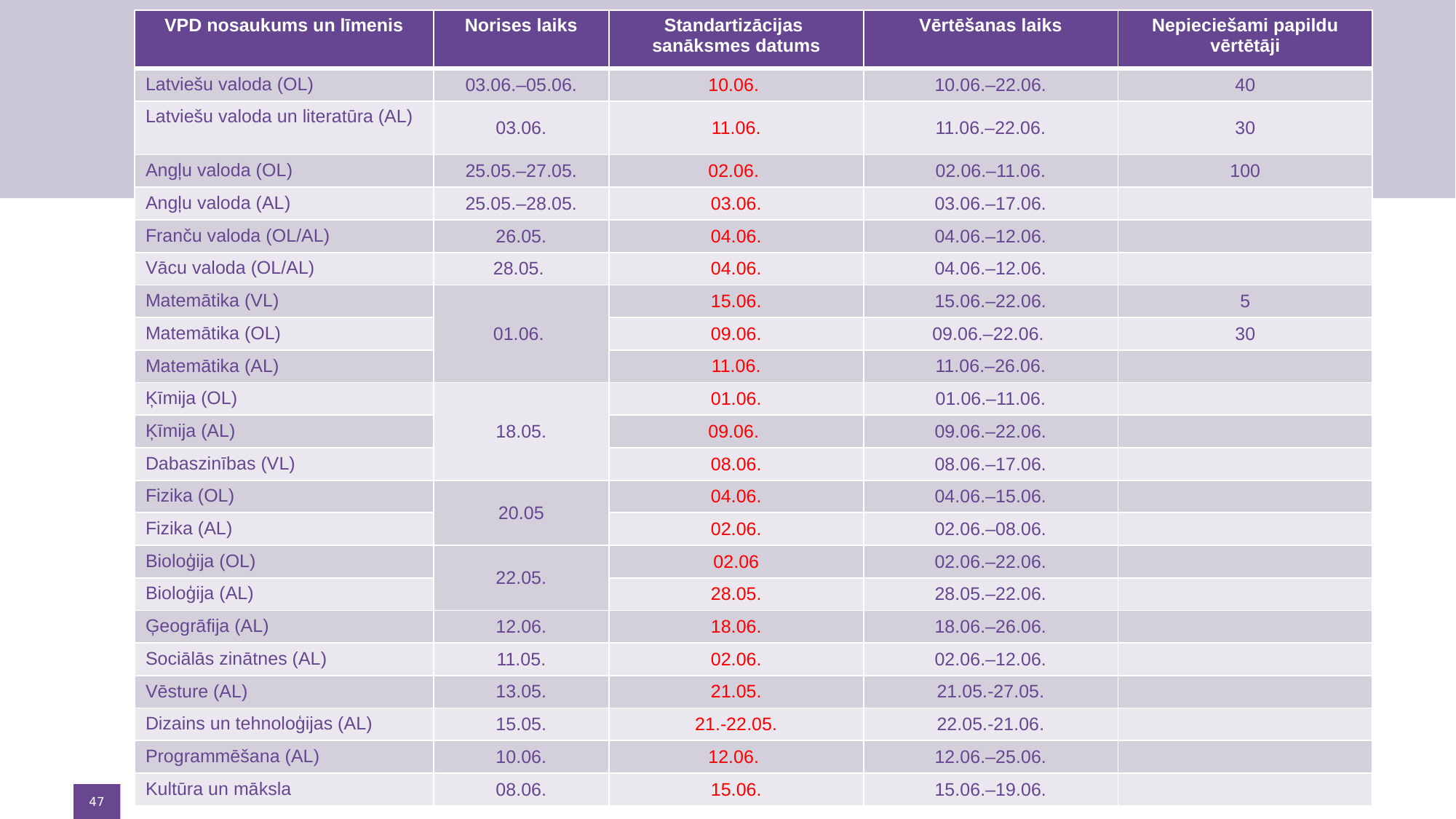

| VPD nosaukums un līmenis | Norises laiks | Standartizācijas sanāksmes datums | Vērtēšanas laiks | Nepieciešami papildu vērtētāji |
| --- | --- | --- | --- | --- |
| Latviešu valoda (OL) | 03.06.–05.06. | 10.06. | 10.06.–22.06. | 40 |
| Latviešu valoda un literatūra (AL) | 03.06. | 11.06. | 11.06.–22.06. | 30 |
| Angļu valoda (OL) | 25.05.–27.05. | 02.06. | 02.06.–11.06. | 100 |
| Angļu valoda (AL) | 25.05.–28.05. | 03.06. | 03.06.–17.06. |  |
| Franču valoda (OL/AL) | 26.05. | 04.06. | 04.06.–12.06. |  |
| Vācu valoda (OL/AL) | 28.05. | 04.06. | 04.06.–12.06. |  |
| Matemātika (VL) | 01.06. | 15.06. | 15.06.–22.06. | 5 |
| Matemātika (OL) |  | 09.06. | 09.06.–22.06. | 30 |
| Matemātika (AL) |  | 11.06. | 11.06.–26.06. |  |
| Ķīmija (OL) | 18.05. | 01.06. | 01.06.–11.06. |  |
| Ķīmija (AL) |  | 09.06. | 09.06.–22.06. |  |
| Dabaszinības (VL) |  | 08.06. | 08.06.–17.06. |  |
| Fizika (OL) | 20.05 | 04.06. | 04.06.–15.06. |  |
| Fizika (AL) |  | 02.06. | 02.06.–08.06. |  |
| Bioloģija (OL) | 22.05. | 02.06 | 02.06.–22.06. |  |
| Bioloģija (AL) |  | 28.05. | 28.05.–22.06. |  |
| Ģeogrāfija (AL) | 12.06. | 18.06. | 18.06.–26.06. |  |
| Sociālās zinātnes (AL) | 11.05. | 02.06. | 02.06.–12.06. |  |
| Vēsture (AL) | 13.05. | 21.05. | 21.05.-27.05. |  |
| Dizains un tehnoloģijas (AL) | 15.05. | 21.-22.05. | 22.05.-21.06. |  |
| Programmēšana (AL) | 10.06. | 12.06. | 12.06.–25.06. |  |
| Kultūra un māksla | 08.06. | 15.06. | 15.06.–19.06. |  |
47